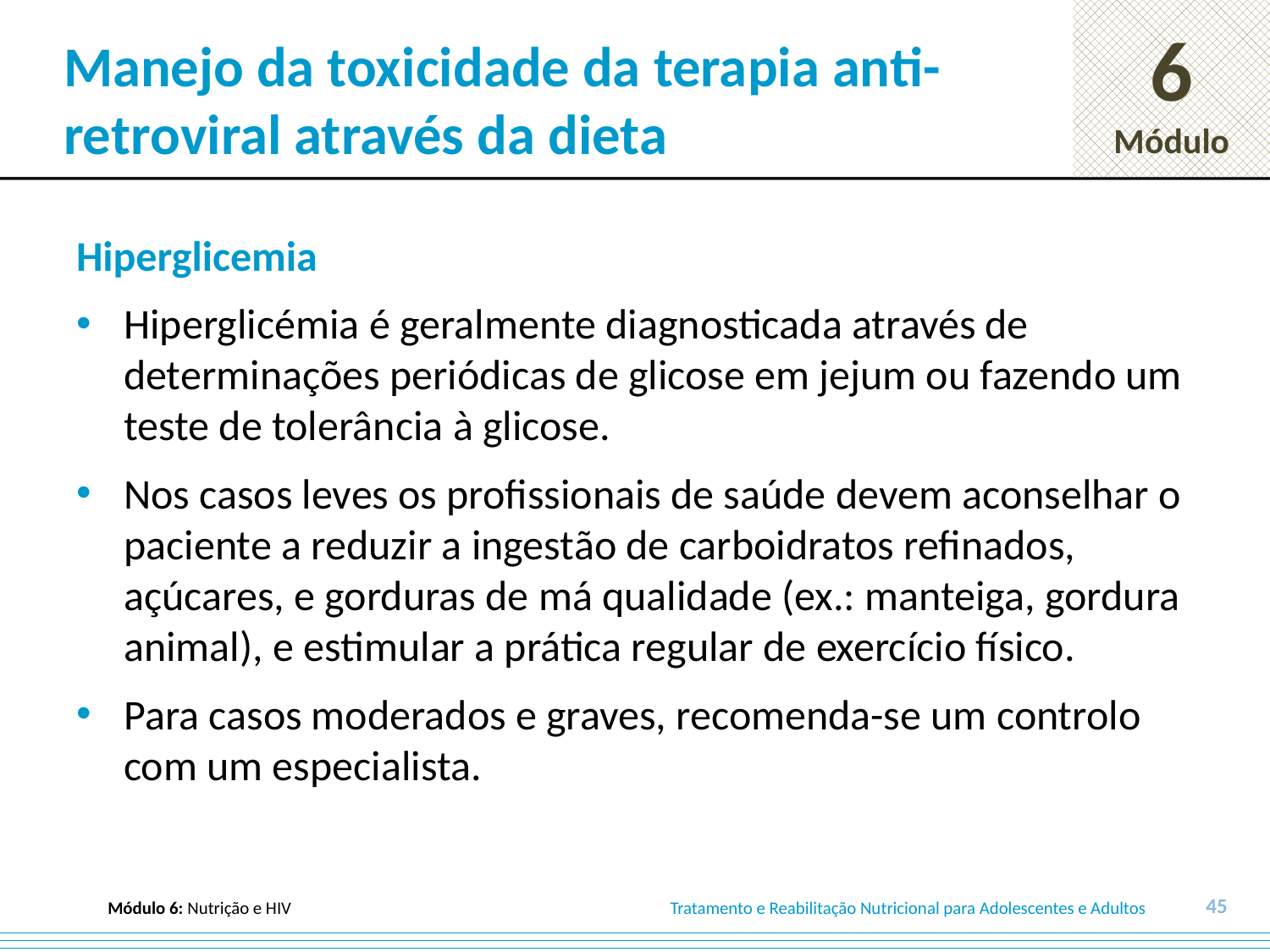

# Manejo da toxicidade da terapia anti-retroviral através da dieta
Hiperglicemia
Hiperglicémia é geralmente diagnosticada através de determinações periódicas de glicose em jejum ou fazendo um teste de tolerância à glicose.
Nos casos leves os profissionais de saúde devem aconselhar o paciente a reduzir a ingestão de carboidratos refinados, açúcares, e gorduras de má qualidade (ex.: manteiga, gordura animal), e estimular a prática regular de exercício físico.
Para casos moderados e graves, recomenda-se um controlo com um especialista.
45